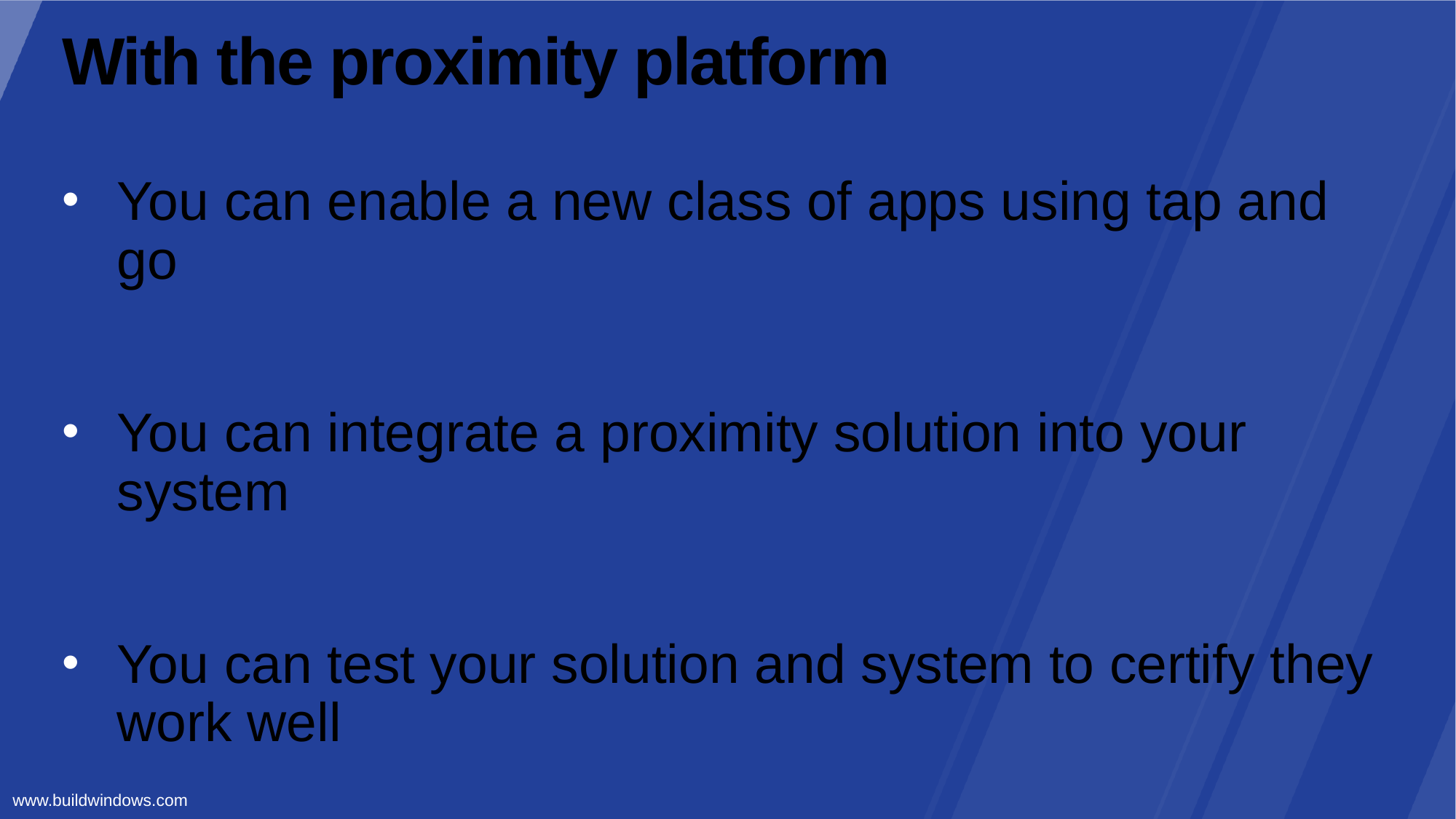

# With the proximity platform
You can enable a new class of apps using tap and go

You can integrate a proximity solution into your system

You can test your solution and system to certify they work well